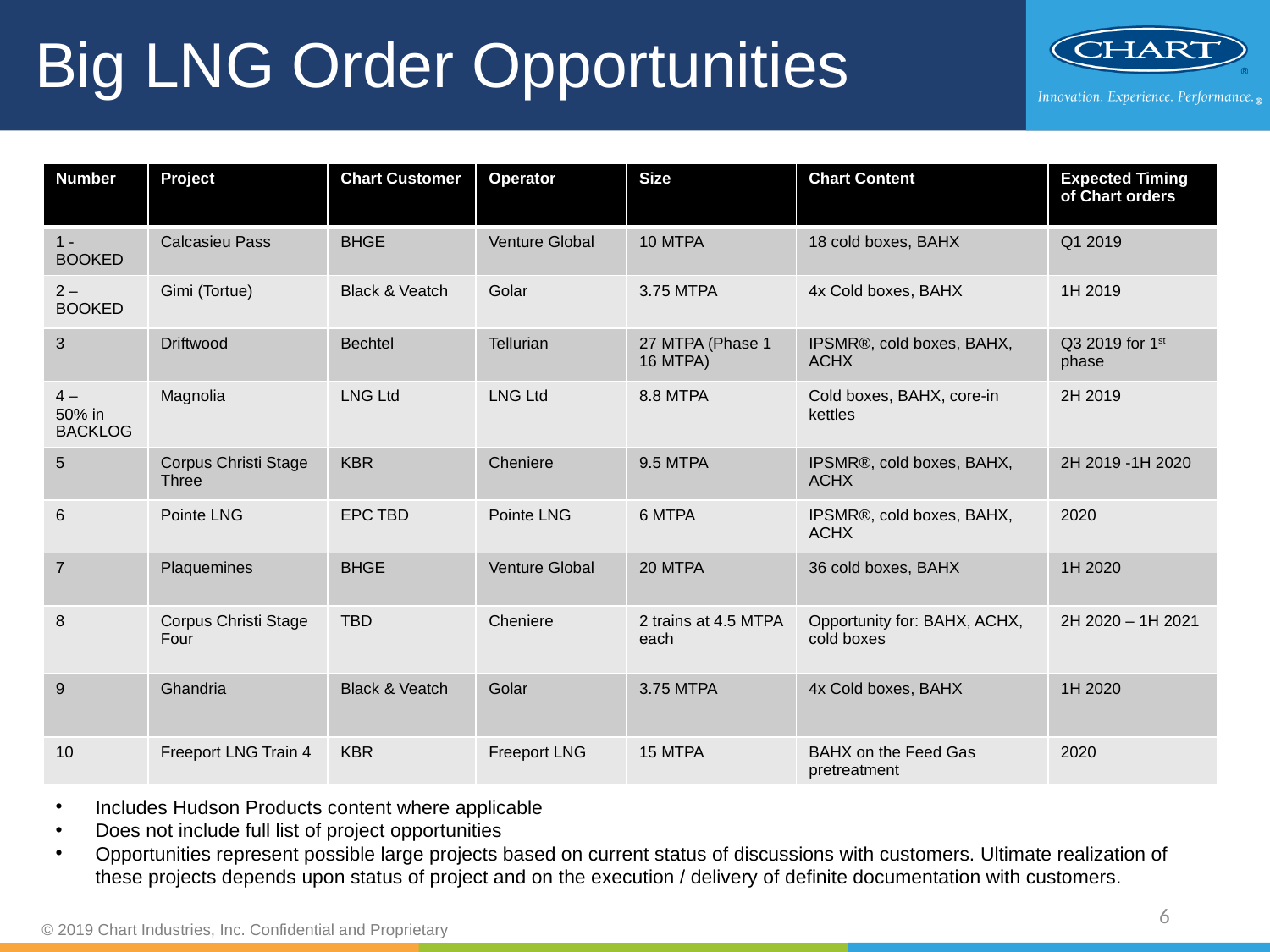

# Big LNG Order Opportunities
| Number | Project | Chart Customer | Operator | Size | Chart Content | Expected Timing of Chart orders |
| --- | --- | --- | --- | --- | --- | --- |
| 1 - BOOKED | Calcasieu Pass | BHGE | Venture Global | 10 MTPA | 18 cold boxes, BAHX | Q1 2019 |
| 2 – BOOKED | Gimi (Tortue) | Black & Veatch | Golar | 3.75 MTPA | 4x Cold boxes, BAHX | 1H 2019 |
| 3 | Driftwood | Bechtel | Tellurian | 27 MTPA (Phase 1 16 MTPA) | IPSMR®, cold boxes, BAHX, ACHX | Q3 2019 for 1st phase |
| 4 – 50% in BACKLOG | Magnolia | LNG Ltd | LNG Ltd | 8.8 MTPA | Cold boxes, BAHX, core-in kettles | 2H 2019 |
| 5 | Corpus Christi Stage Three | KBR | Cheniere | 9.5 MTPA | IPSMR®, cold boxes, BAHX, ACHX | 2H 2019 -1H 2020 |
| 6 | Pointe LNG | EPC TBD | Pointe LNG | 6 MTPA | IPSMR®, cold boxes, BAHX, ACHX | 2020 |
| 7 | Plaquemines | BHGE | Venture Global | 20 MTPA | 36 cold boxes, BAHX | 1H 2020 |
| 8 | Corpus Christi Stage Four | TBD | Cheniere | 2 trains at 4.5 MTPA each | Opportunity for: BAHX, ACHX, cold boxes | 2H 2020 – 1H 2021 |
| 9 | Ghandria | Black & Veatch | Golar | 3.75 MTPA | 4x Cold boxes, BAHX | 1H 2020 |
| 10 | Freeport LNG Train 4 | KBR | Freeport LNG | 15 MTPA | BAHX on the Feed Gas pretreatment | 2020 |
Includes Hudson Products content where applicable
Does not include full list of project opportunities
Opportunities represent possible large projects based on current status of discussions with customers. Ultimate realization of these projects depends upon status of project and on the execution / delivery of definite documentation with customers.
6